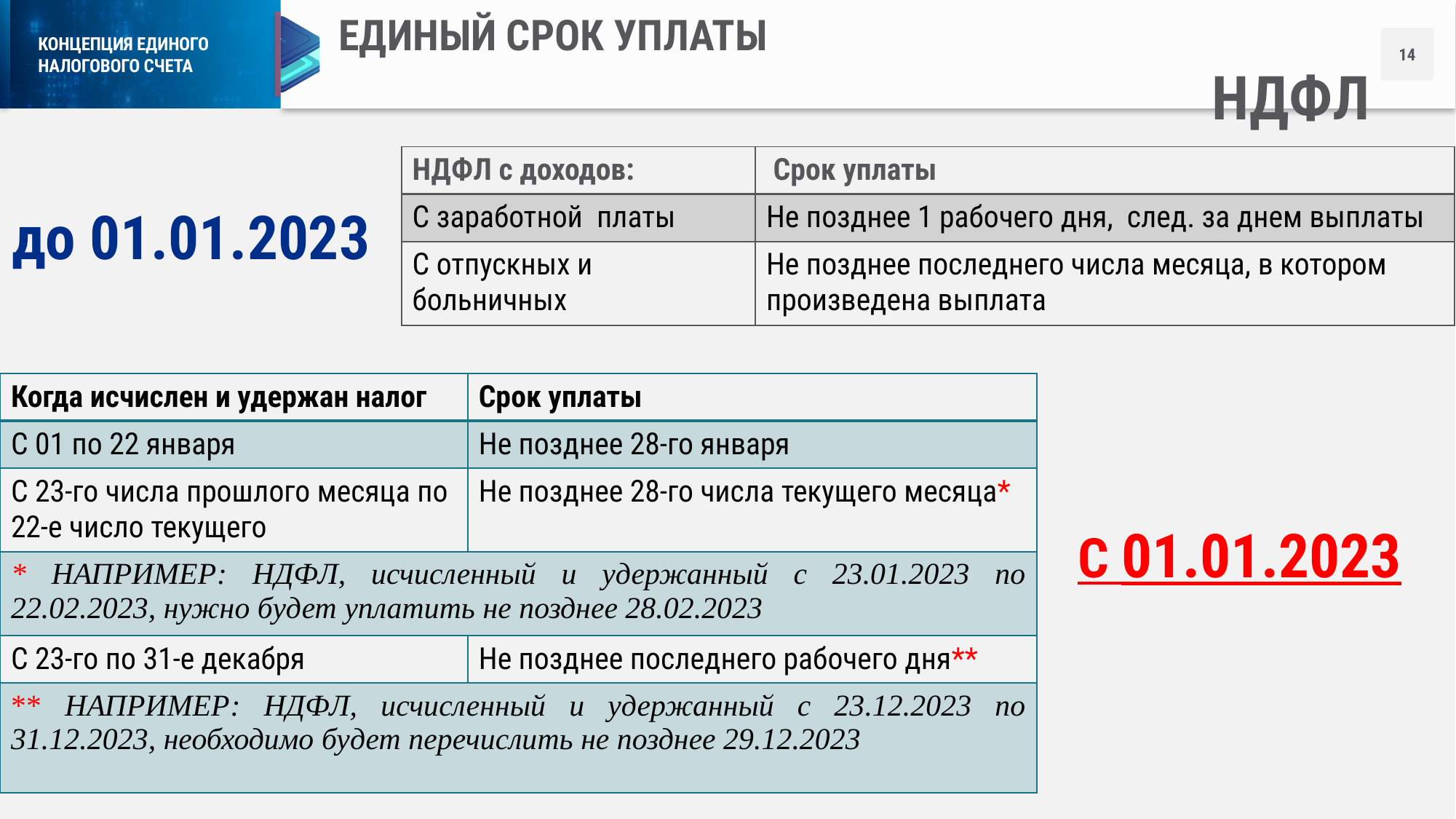

ЕДИНЫЙ СРОК УПЛАТЫ
НДФЛ
| НДФЛ с доходов: | Срок уплаты |
| --- | --- |
| С заработной платы | Не позднее 1 рабочего дня, след. за днем выплаты |
| С отпускных и больничных | Не позднее последнего числа месяца, в котором произведена выплата |
до 01.01.2023
| Когда исчислен и удержан налог | Срок уплаты |
| --- | --- |
| С 01 по 22 января | Не позднее 28-го января |
| С 23-го числа прошлого месяца по 22-е число текущего | Не позднее 28-го числа текущего месяца\* |
| \* НАПРИМЕР: НДФЛ, исчисленный и удержанный с 23.01.2023 по 22.02.2023, нужно будет уплатить не позднее 28.02.2023 |  |
| С 23-го по 31-е декабря | Не позднее последнего рабочего дня\*\* |
| \*\* НАПРИМЕР: НДФЛ, исчисленный и удержанный с 23.12.2023 по 31.12.2023, необходимо будет перечислить не позднее 29.12.2023 |  |
С 01.01.2023